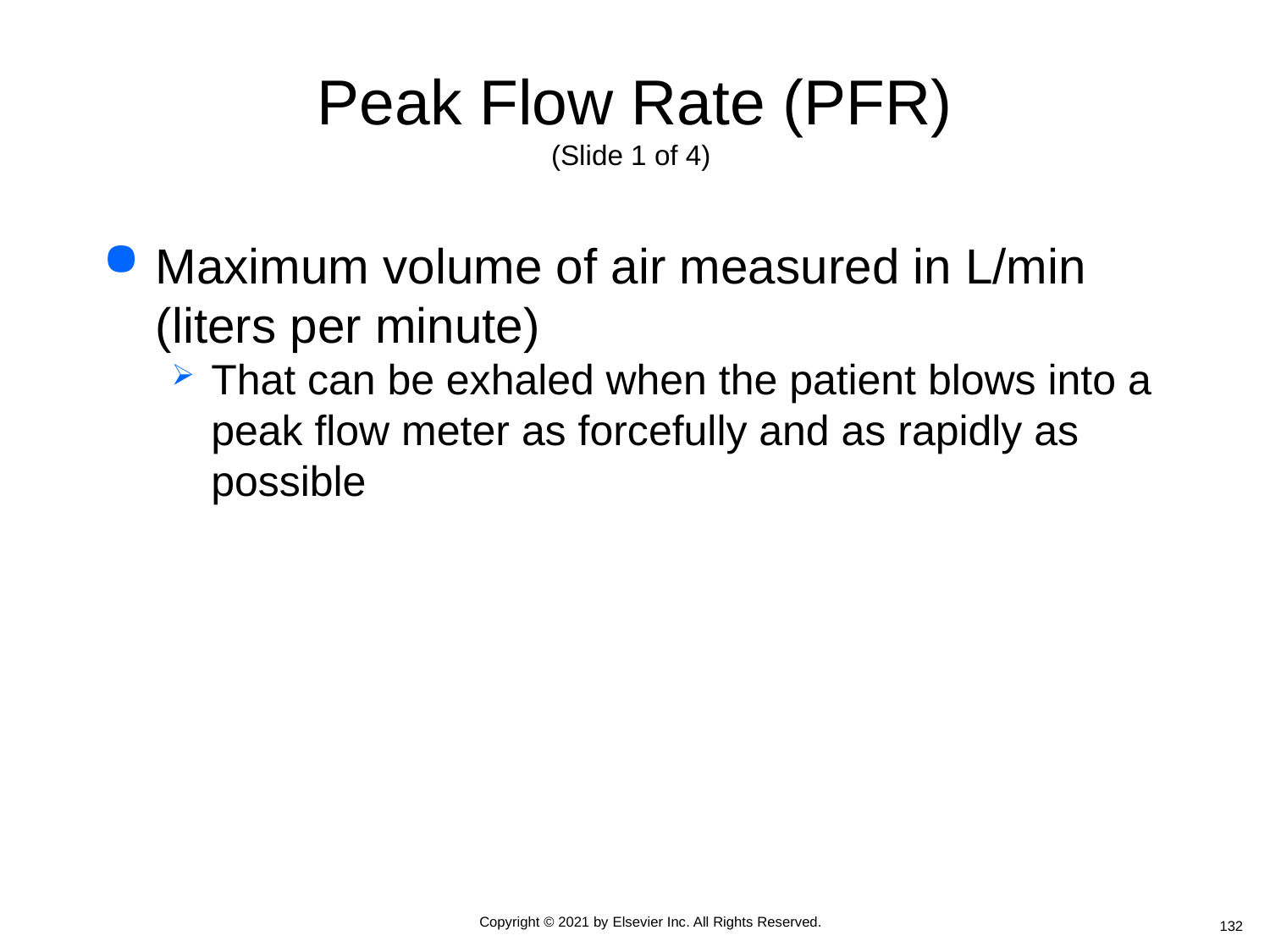

# Peak Flow Rate (PFR) (Slide 1 of 4)
Maximum volume of air measured in L/min (liters per minute)
That can be exhaled when the patient blows into a peak flow meter as forcefully and as rapidly as possible
132